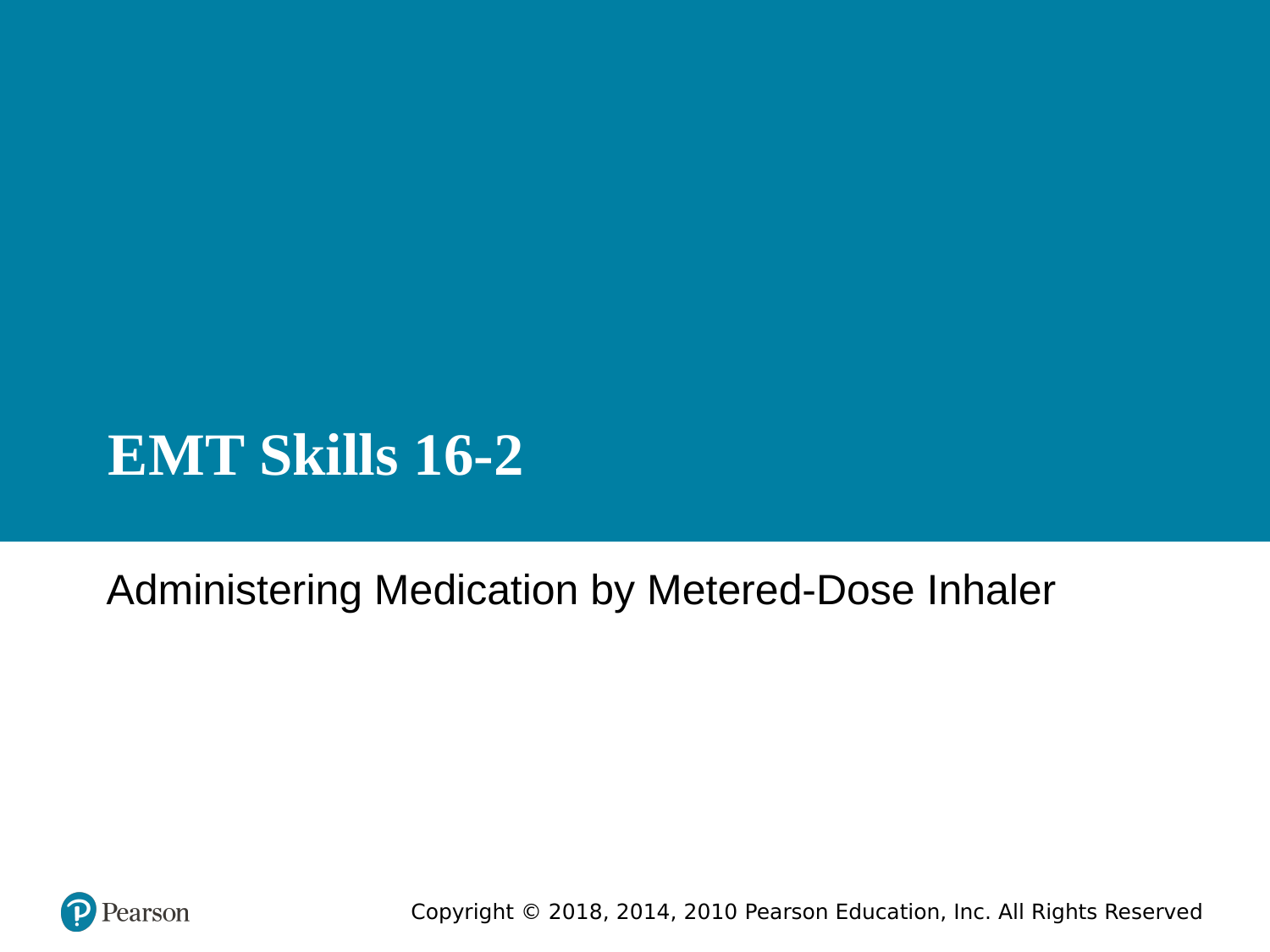

# E M T Skills 16-2
Administering Medication by Metered-Dose Inhaler